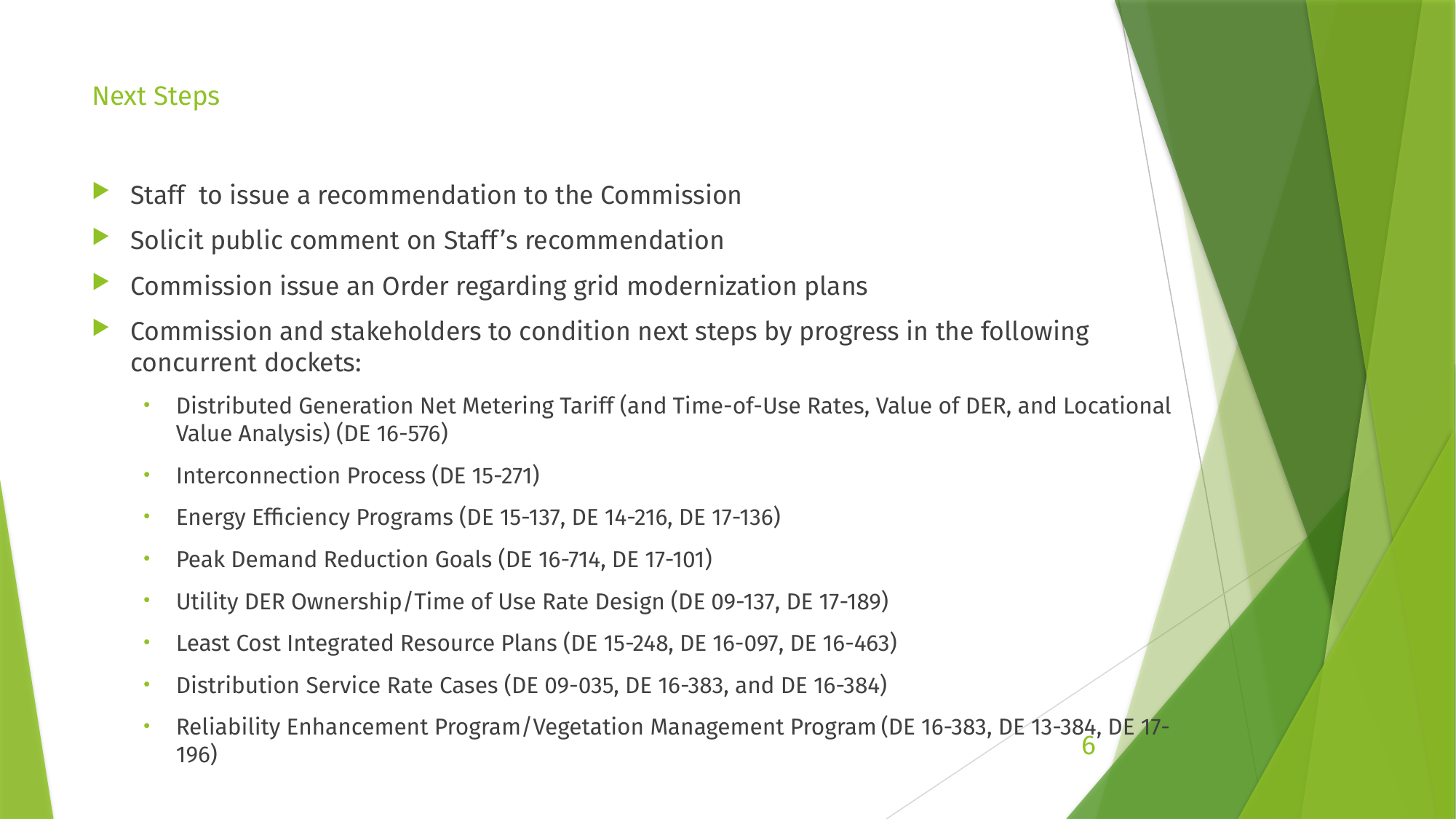

# Next Steps
Staff  to issue a recommendation to the Commission
Solicit public comment on Staff’s recommendation
Commission issue an Order regarding grid modernization plans
Commission and stakeholders to condition next steps by progress in the following concurrent dockets:
Distributed Generation Net Metering Tariff (and Time-of-Use Rates, Value of DER, and Locational Value Analysis) (DE 16-576)
Interconnection Process (DE 15-271)
Energy Efficiency Programs (DE 15-137, DE 14-216, DE 17-136)
Peak Demand Reduction Goals (DE 16-714, DE 17-101)
Utility DER Ownership/Time of Use Rate Design (DE 09-137, DE 17-189)
Least Cost Integrated Resource Plans (DE 15-248, DE 16-097, DE 16-463)
Distribution Service Rate Cases (DE 09-035, DE 16-383, and DE 16-384)
Reliability Enhancement Program/Vegetation Management Program (DE 16-383, DE 13-384, DE 17-196)

6